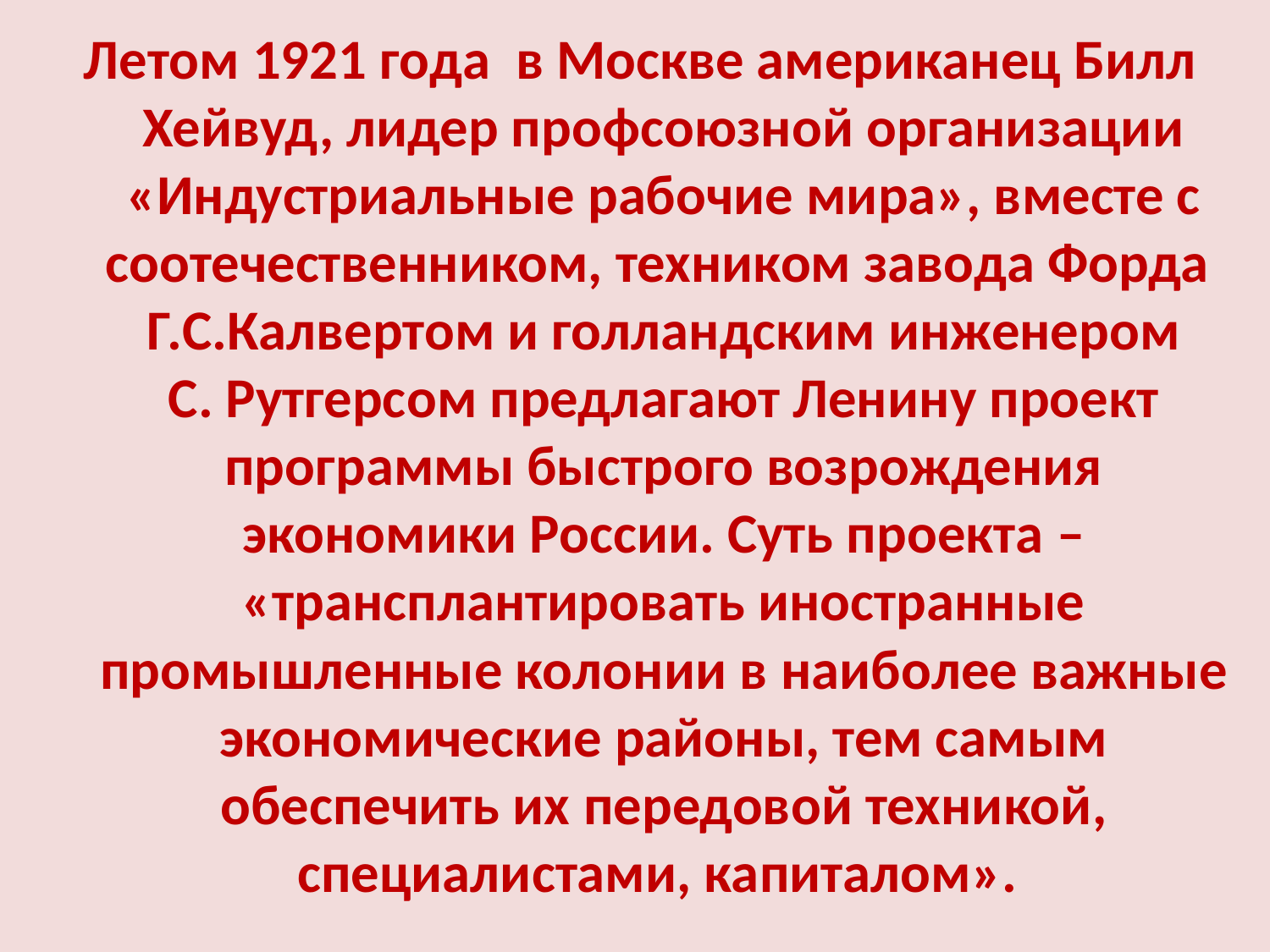

Летом 1921 года  в Москве американец Билл Хейвуд, лидер профсоюзной организации «Индустриальные рабочие мира», вместе с соотечественником, техником завода Форда  Г.С.Калвертом и голландским инженером С. Рутгерсом предлагают Ленину проект программы быстрого возрождения экономики России. Суть проекта – «трансплантировать иностранные промышленные колонии в наиболее важные экономические районы, тем самым обеспечить их передовой техникой, специалистами, капиталом».